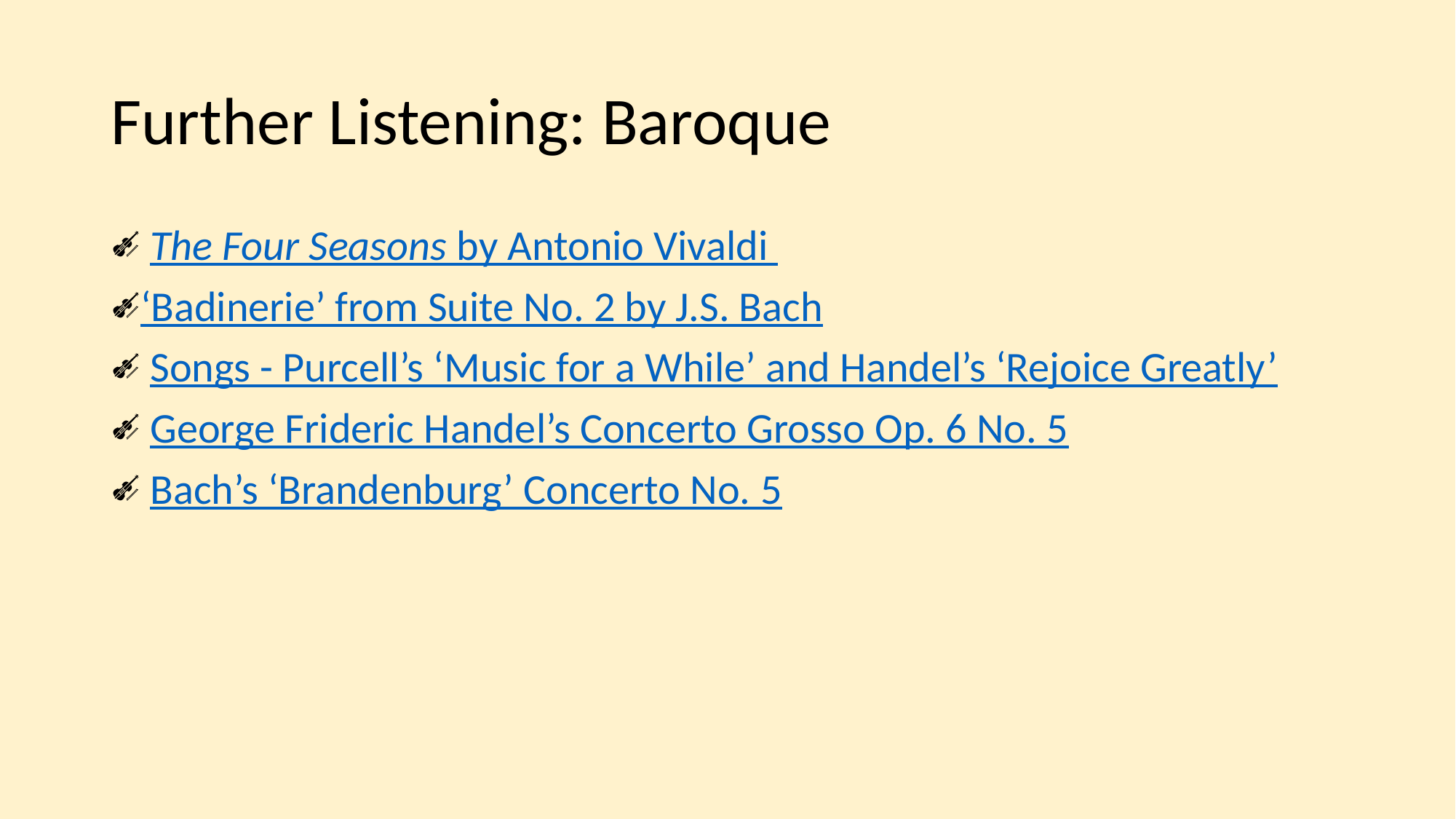

# Further Listening: Baroque
 The Four Seasons by Antonio Vivaldi
‘Badinerie’ from Suite No. 2 by J.S. Bach
 Songs - Purcell’s ‘Music for a While’ and Handel’s ‘Rejoice Greatly’
 George Frideric Handel’s Concerto Grosso Op. 6 No. 5
 Bach’s ‘Brandenburg’ Concerto No. 5